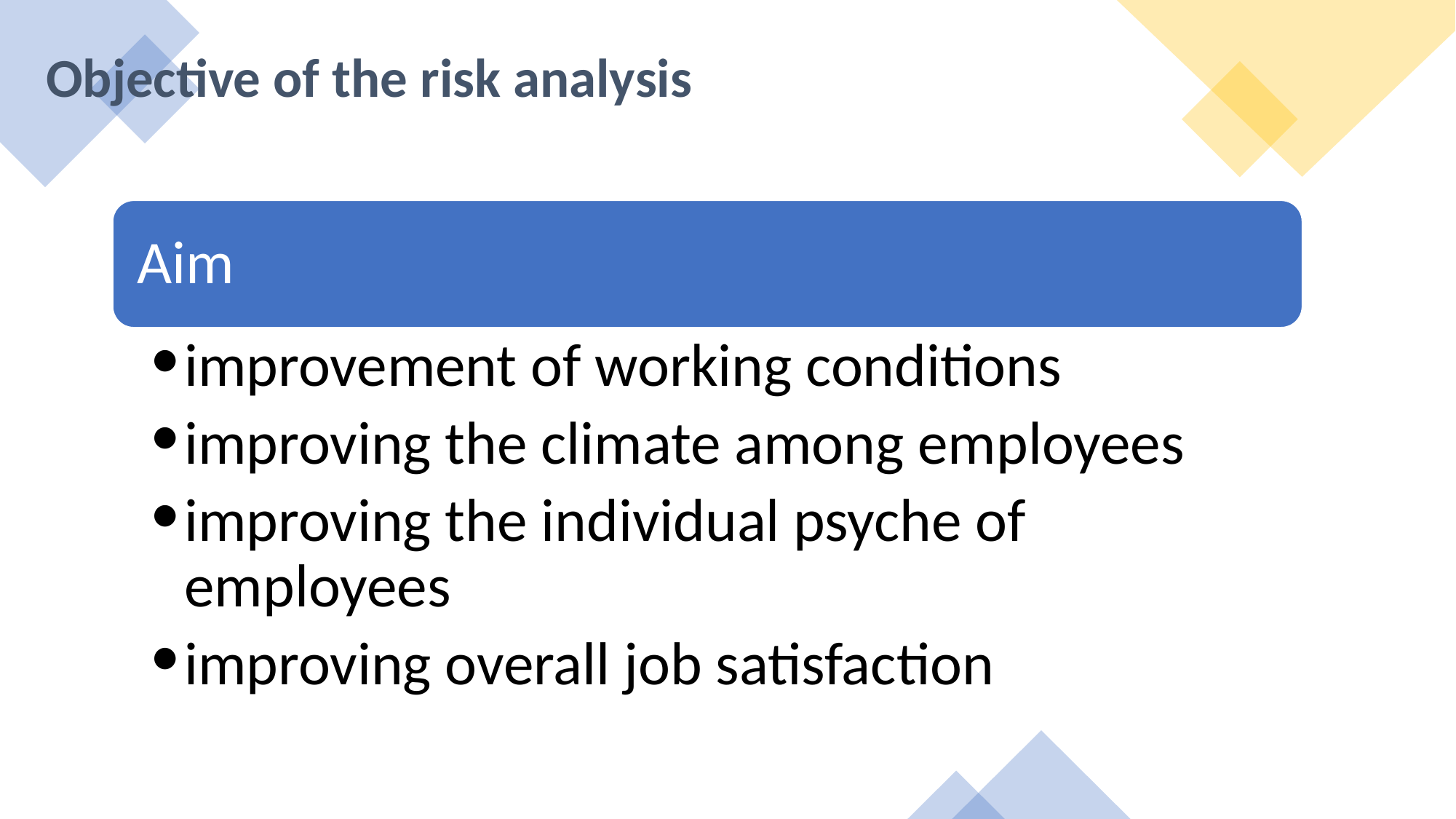

# Objective of the risk analysis

Aim

improvement of working conditions
improving the climate among employees
improving the individual psyche of employees
improving overall job satisfaction